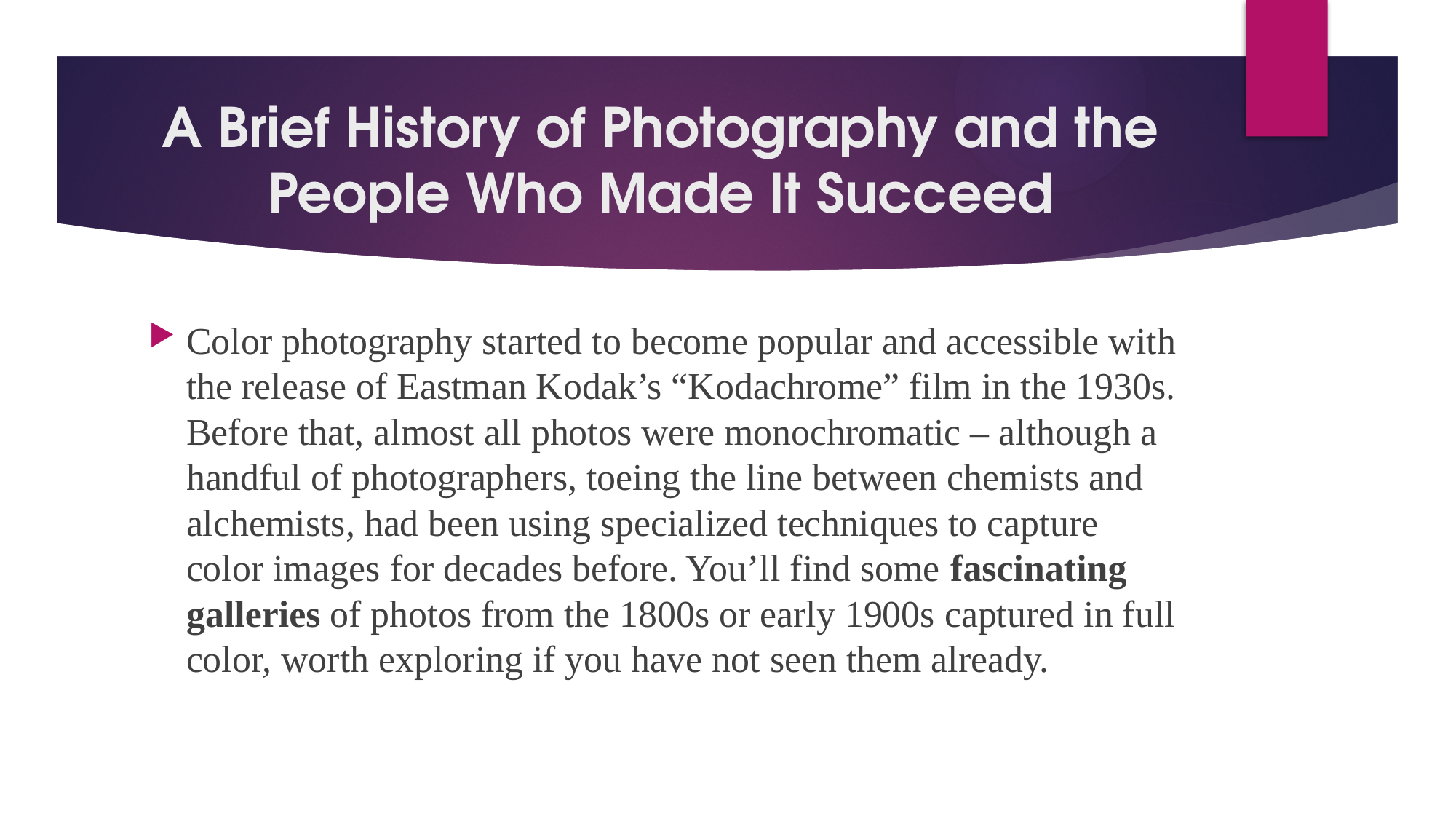

# A Brief History of Photography and the People Who Made It Succeed
Color photography started to become popular and accessible with the release of Eastman Kodak’s “Kodachrome” film in the 1930s. Before that, almost all photos were monochromatic – although a handful of photographers, toeing the line between chemists and alchemists, had been using specialized techniques to capture color images for decades before. You’ll find some fascinating galleries of photos from the 1800s or early 1900s captured in full color, worth exploring if you have not seen them already.